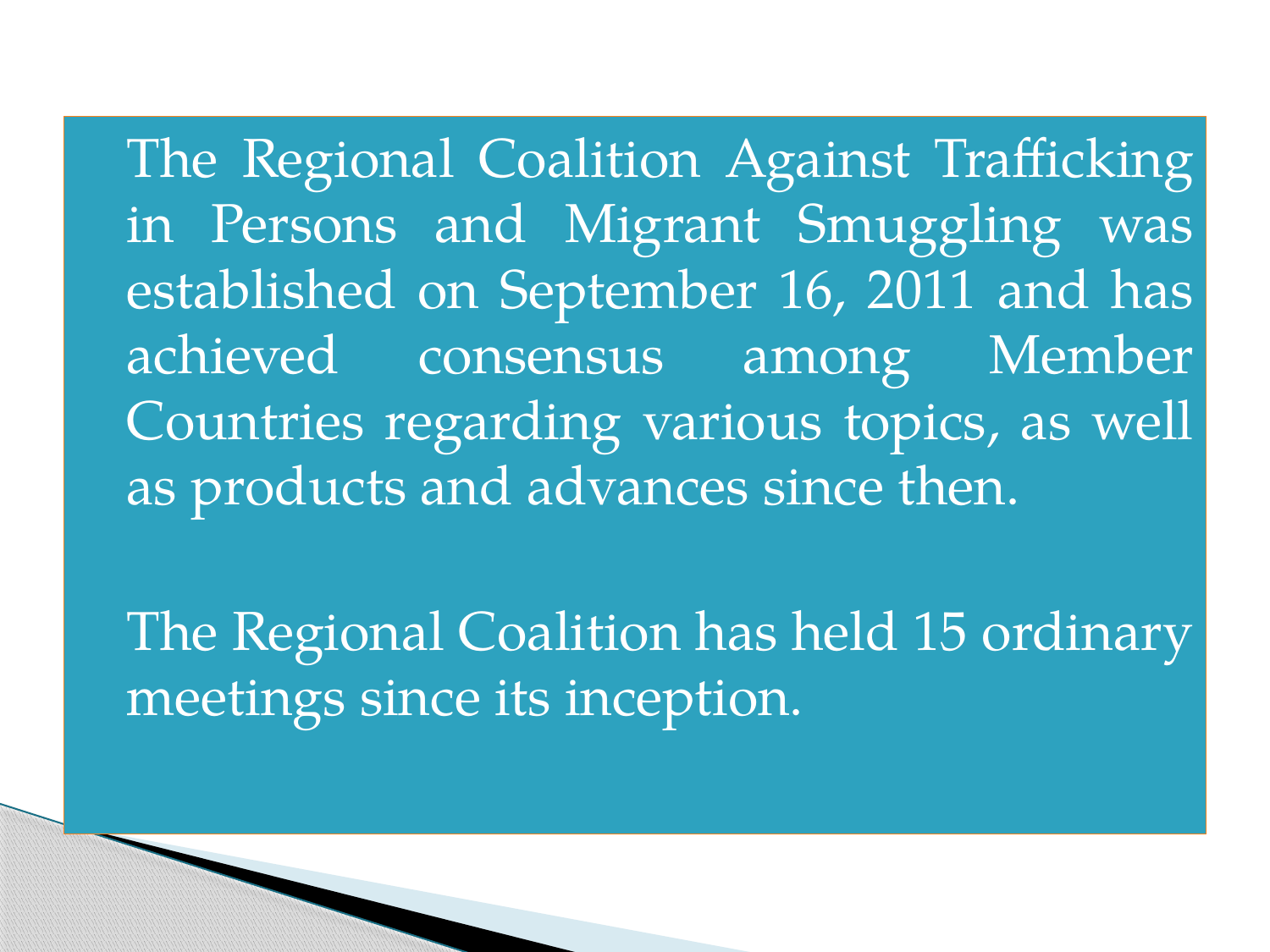

The Regional Coalition Against Trafficking in Persons and Migrant Smuggling was established on September 16, 2011 and has achieved consensus among Member Countries regarding various topics, as well as products and advances since then.

	The Regional Coalition has held 15 ordinary meetings since its inception.